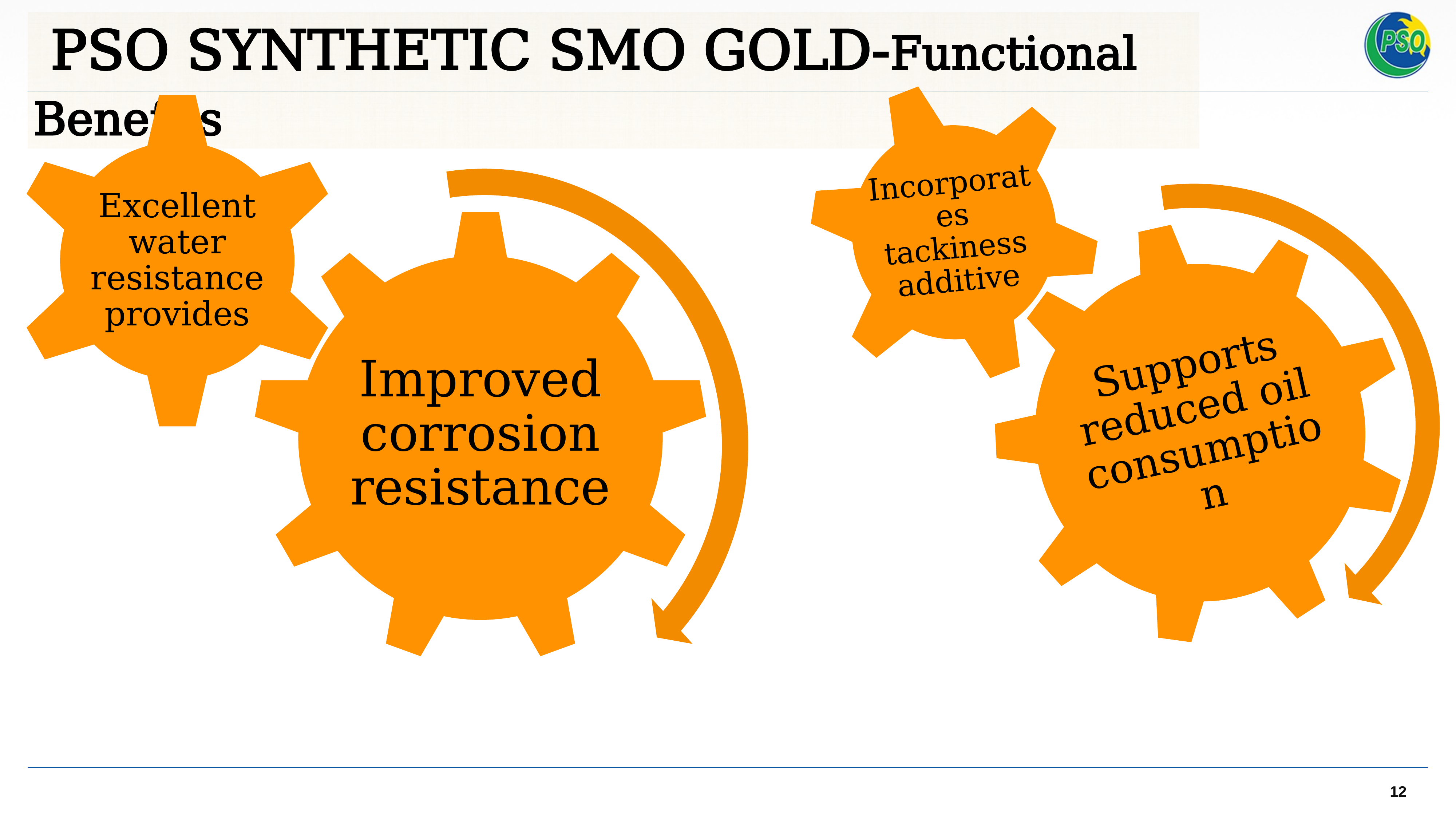

PSO SYNTHETIC SMO GOLD-Functional Benefits
Incorporates tackiness additive
Excellent water resistance provides

Improved corrosion resistance
Supports reduced oil consumption
12